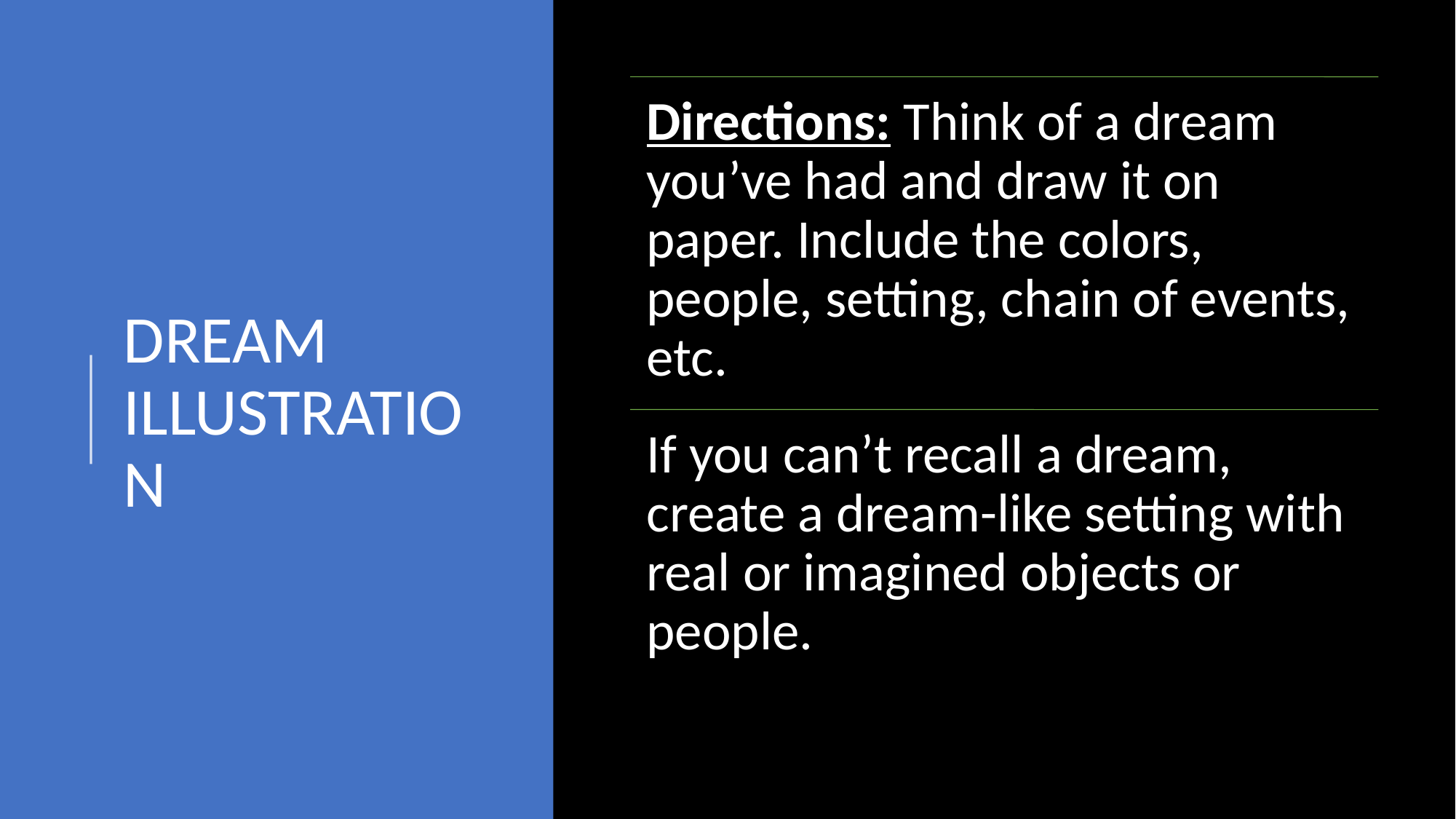

Directions: Think of a dream you’ve had and draw it on paper. Include the colors, people, setting, chain of events, etc.
If you can’t recall a dream, create a dream-like setting with real or imagined objects or people.
# DREAM ILLUSTRATION